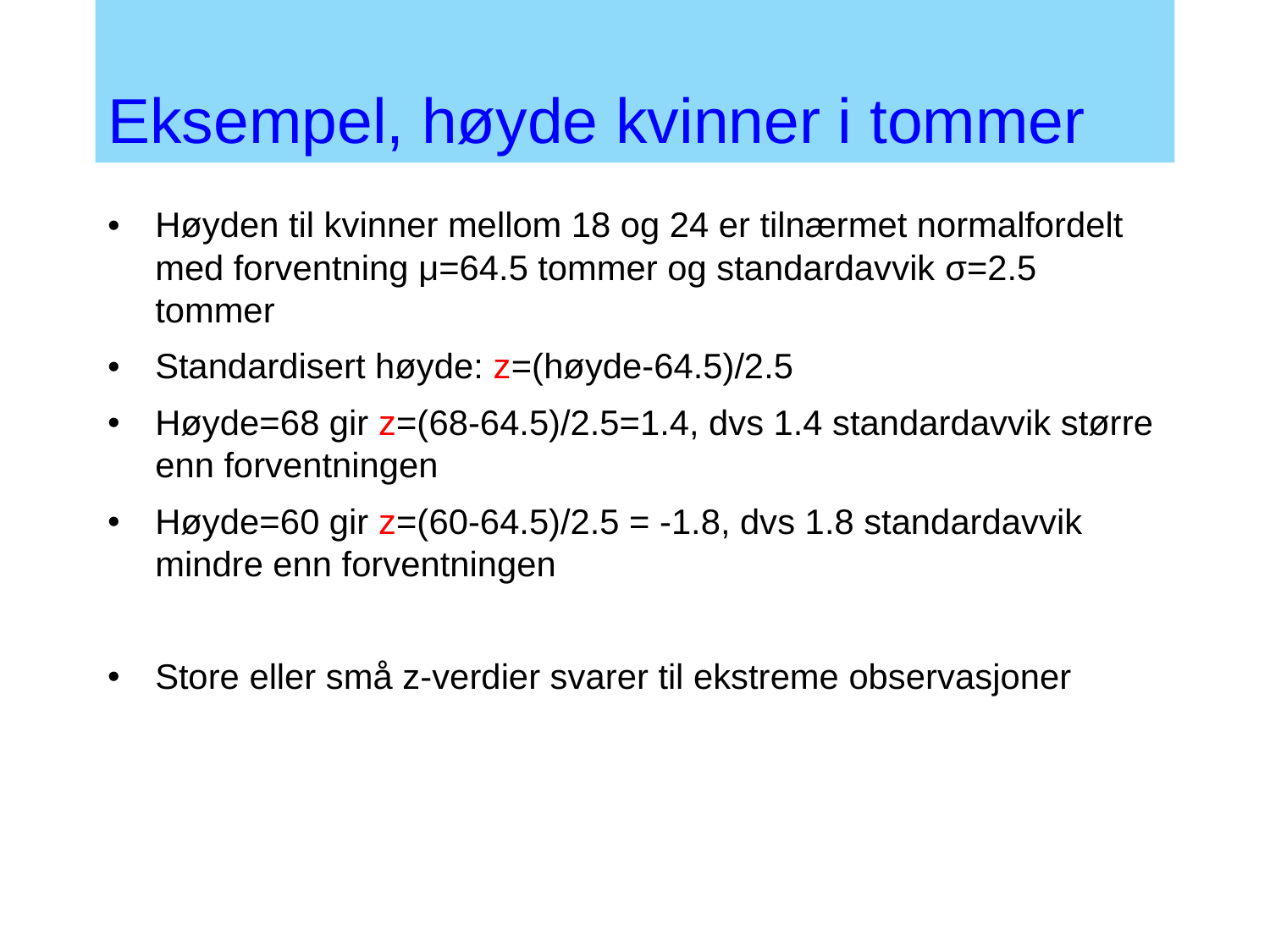

Eksempel, høyde kvinner i tommer
Høyden til kvinner mellom 18 og 24 er tilnærmet normalfordelt med forventning μ=64.5 tommer og standardavvik σ=2.5 tommer
Standardisert høyde: z=(høyde-64.5)/2.5
Høyde=68 gir z=(68-64.5)/2.5=1.4, dvs 1.4 standardavvik større enn forventningen
Høyde=60 gir z=(60-64.5)/2.5 = -1.8, dvs 1.8 standardavvik mindre enn forventningen

Store eller små z-verdier svarer til ekstreme observasjoner